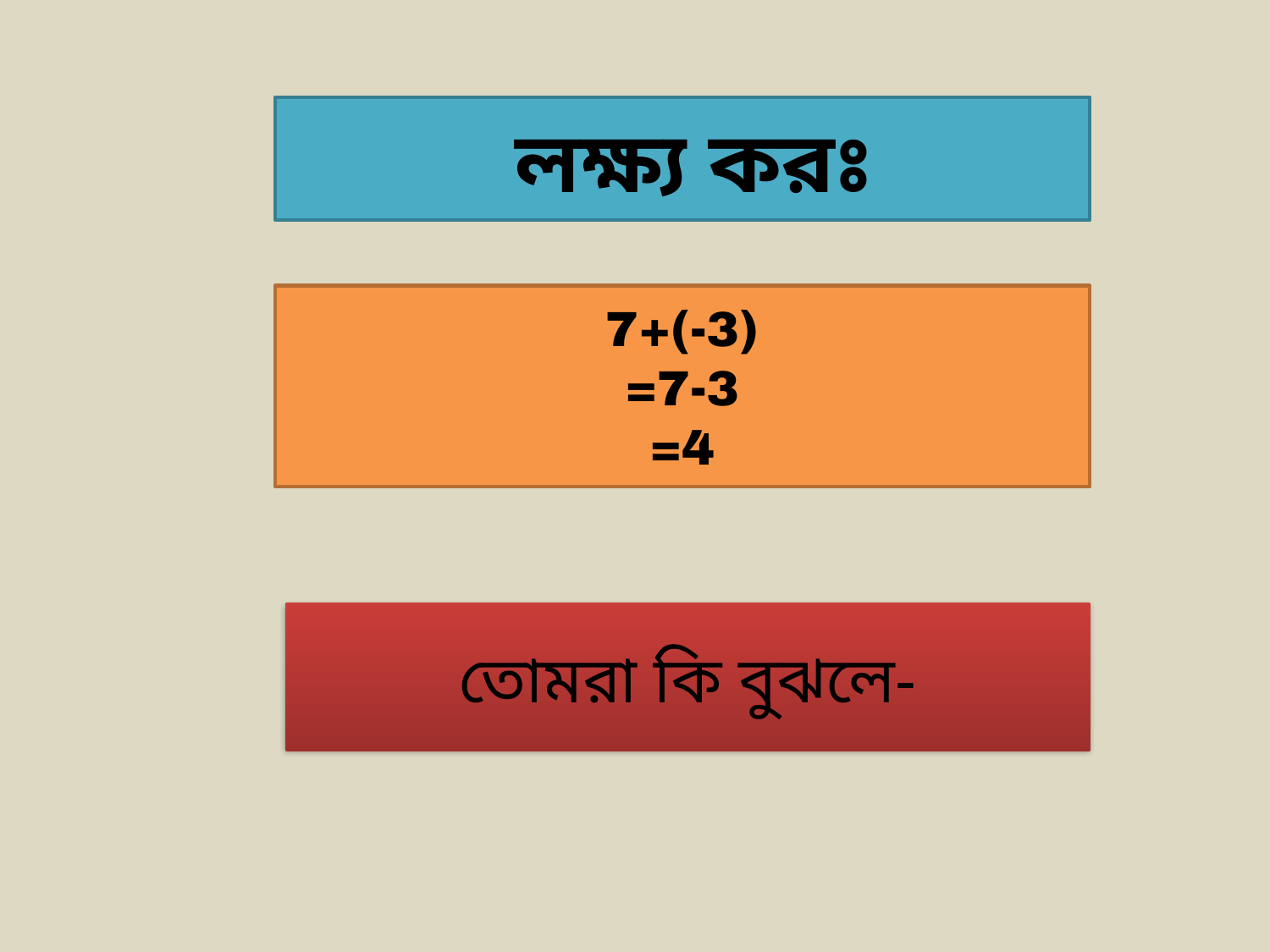

লক্ষ্য করঃ
 7+(-3)
=7-3
=4
তোমরা কি বুঝলে-